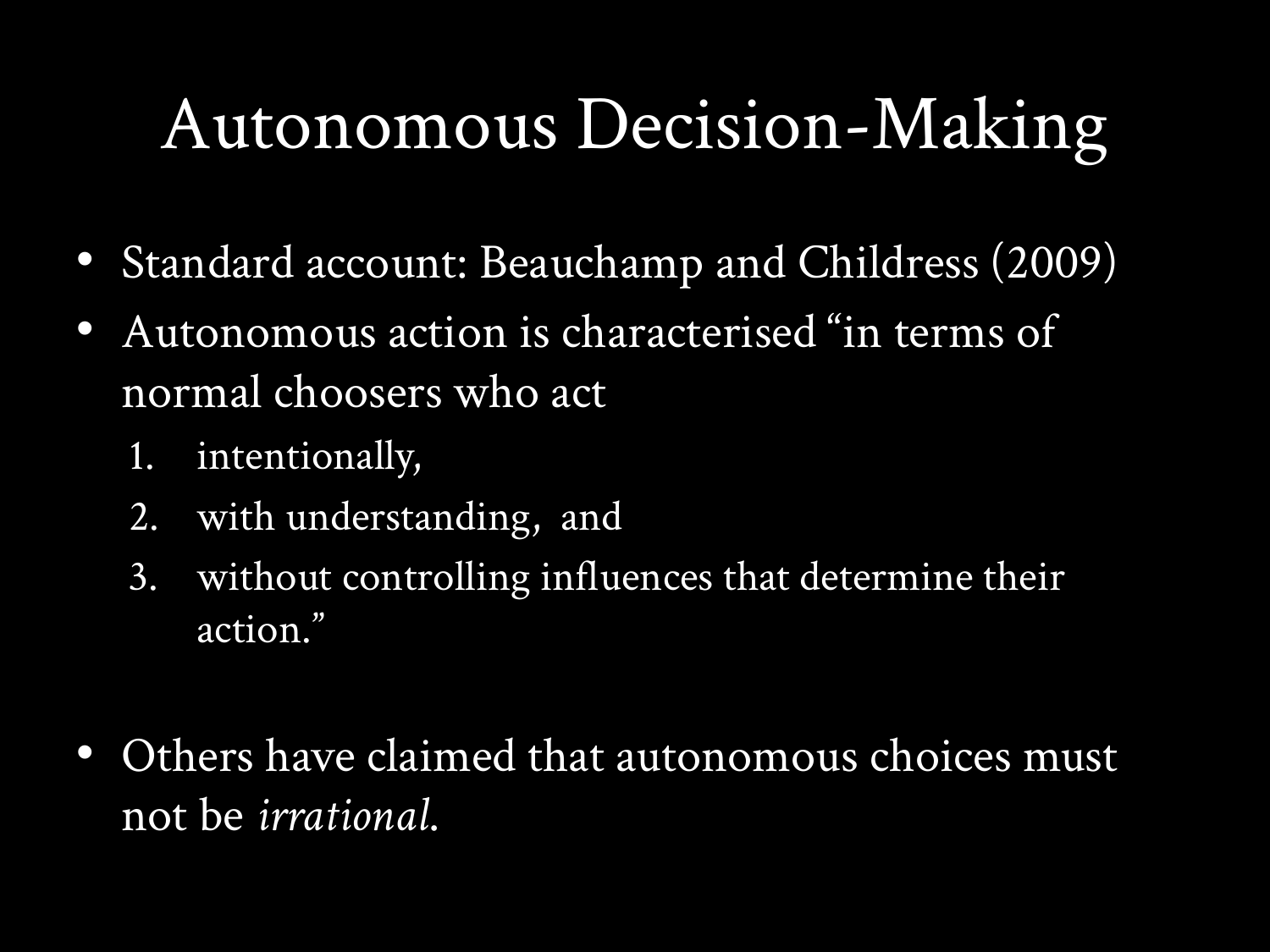

# Autonomous Decision-Making
Standard account: Beauchamp and Childress (2009)
Autonomous action is characterised “in terms of normal choosers who act
intentionally,
with understanding,  and
without controlling influences that determine their action.”

Others have claimed that autonomous choices must not be irrational.